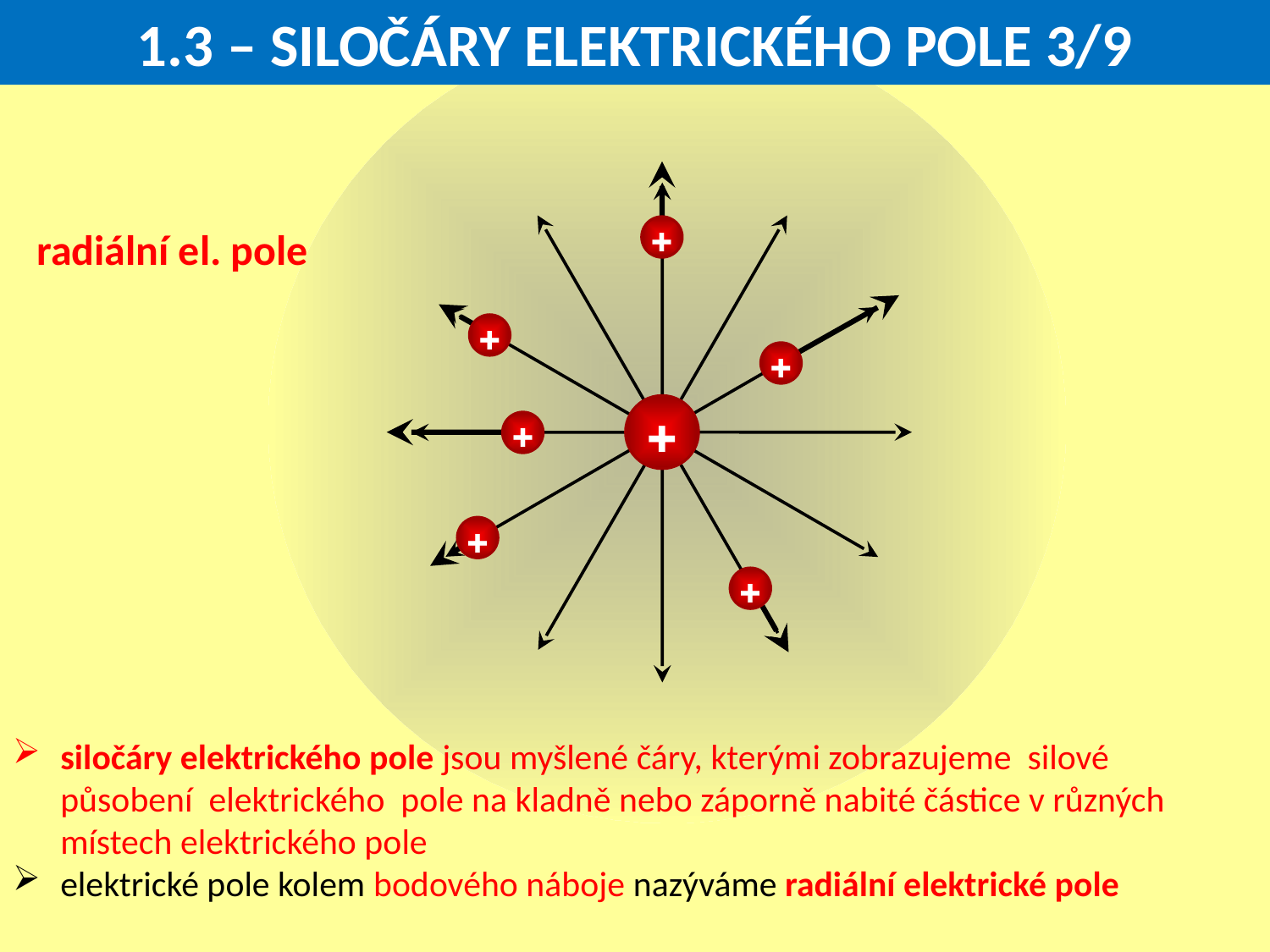

1.3 – SILOČÁRY ELEKTRICKÉHO POLE 3/9

radiální el. pole
+
+
+
+
+
+
+
siločáry elektrického pole jsou myšlené čáry, kterými zobrazujeme  silové  působení  elektrického  pole na kladně nebo záporně nabité částice v různých místech elektrického pole
elektrické pole kolem bodového náboje nazýváme radiální elektrické pole